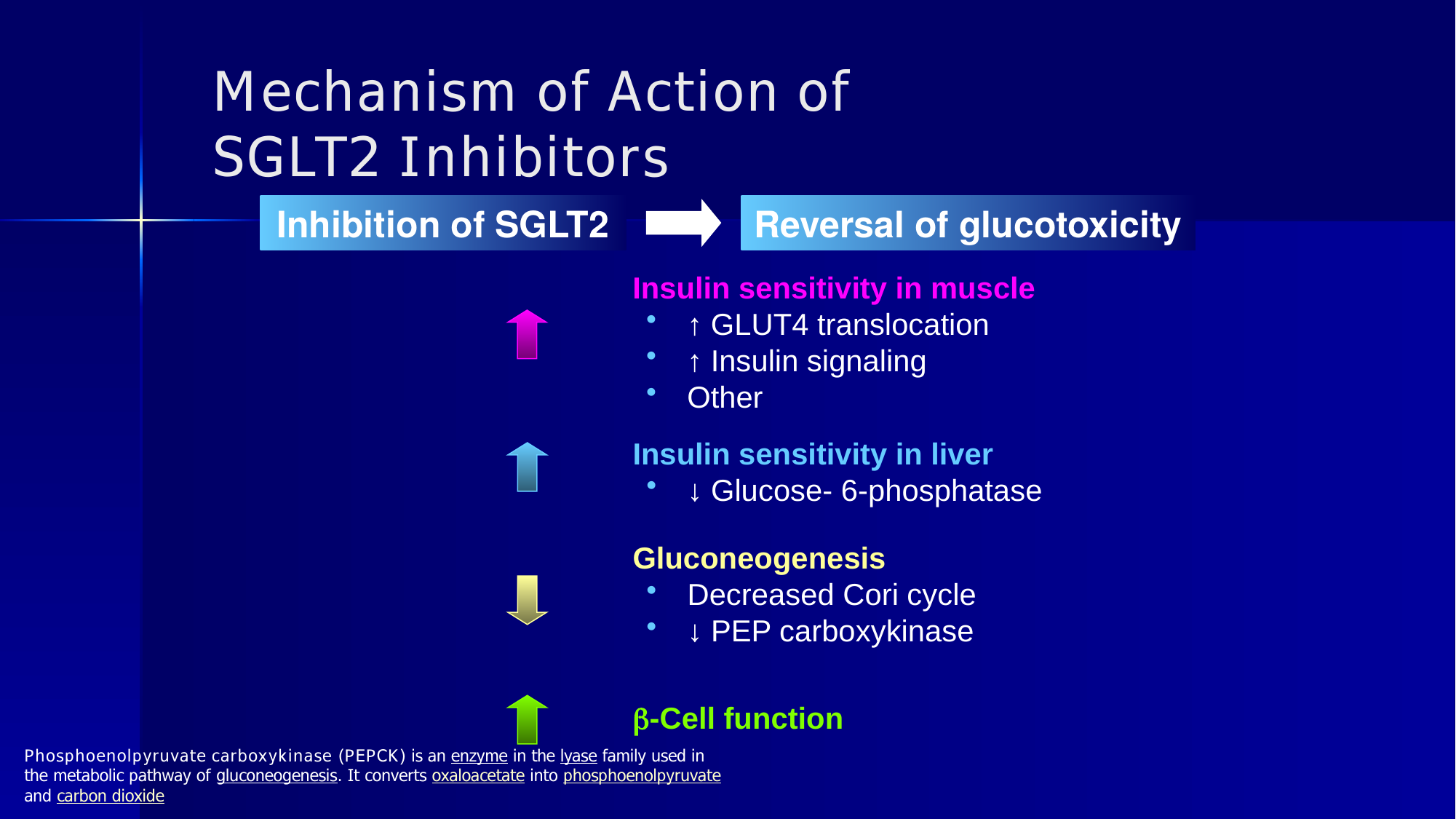

Mechanism of Action of
SGLT2 Inhibitors
Inhibition of SGLT2
Reversal of glucotoxicity

Insulin sensitivity in muscle
↑ GLUT4 translocation
↑ Insulin signaling
Other

Insulin sensitivity in liver
↓ Glucose- 6-phosphatase

Gluconeogenesis
Decreased Cori cycle
↓ PEP carboxykinase

β-Cell function

Phosphoenolpyruvate carboxykinase (PEPCK) is an enzyme in the lyase family used in the metabolic pathway of gluconeogenesis. It converts oxaloacetate into phosphoenolpyruvate and carbon dioxide